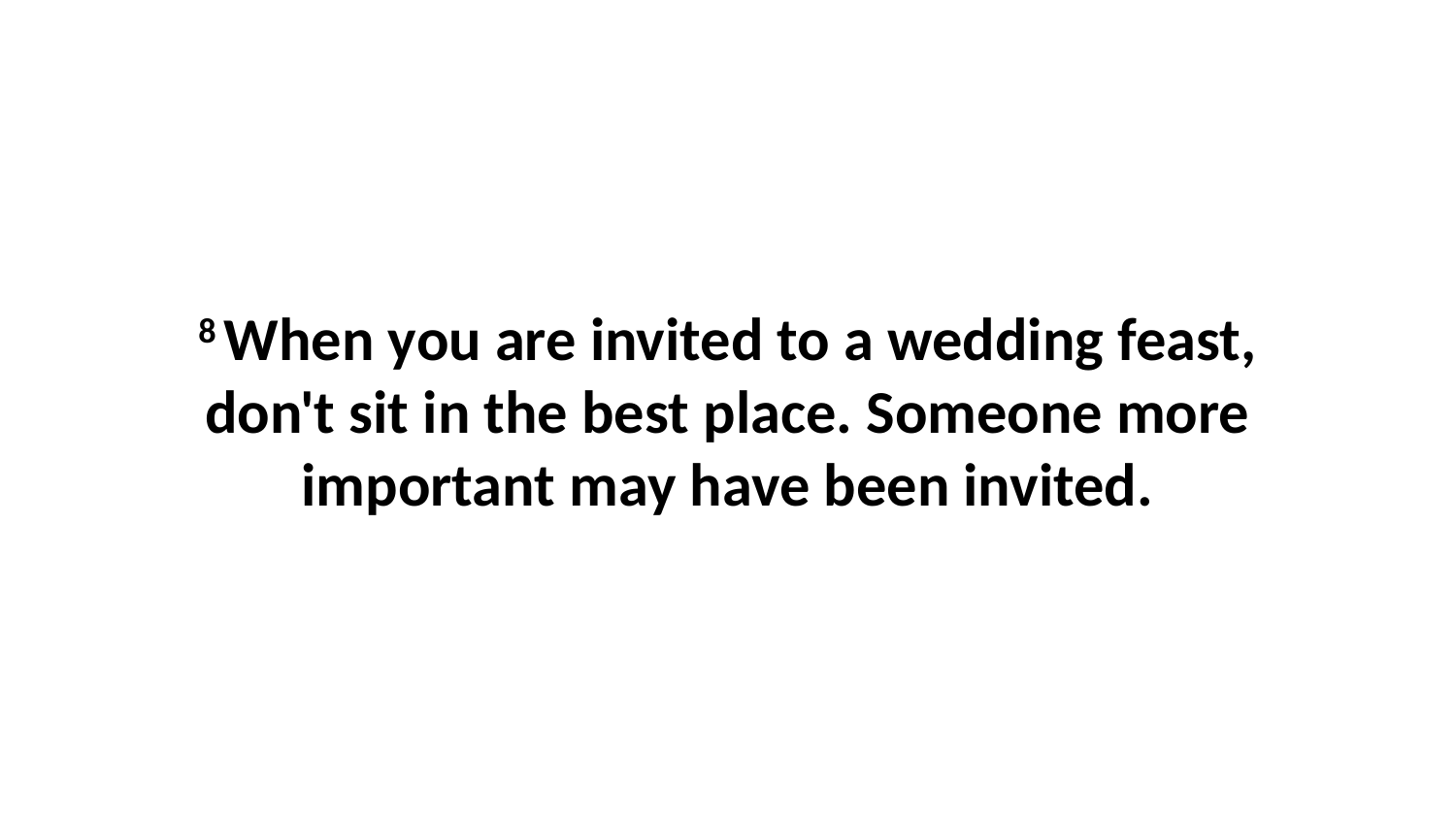

8 When you are invited to a wedding feast, don't sit in the best place. Someone more important may have been invited.